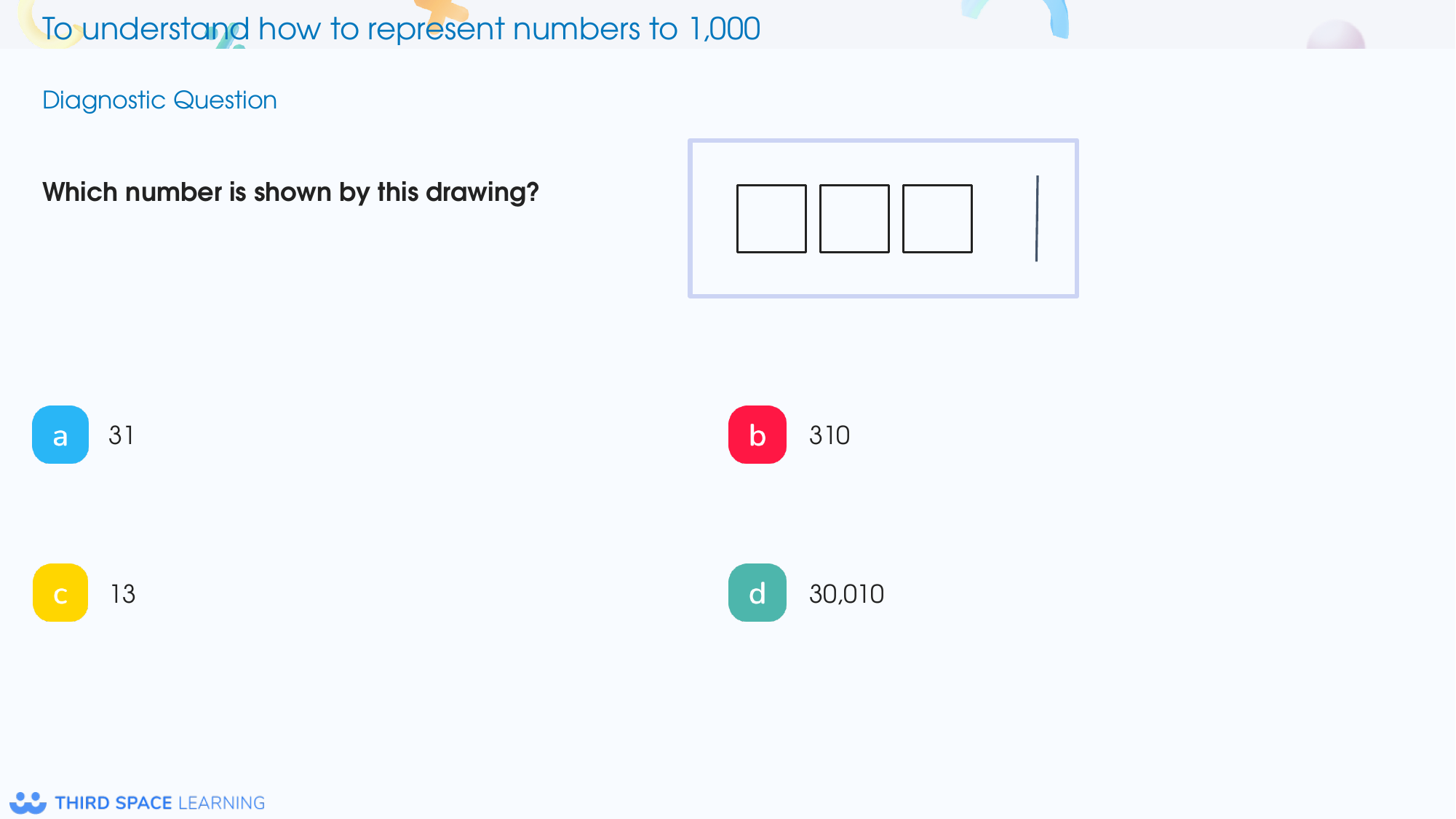

Which number is shown by this drawing?

31
310
13
30,010